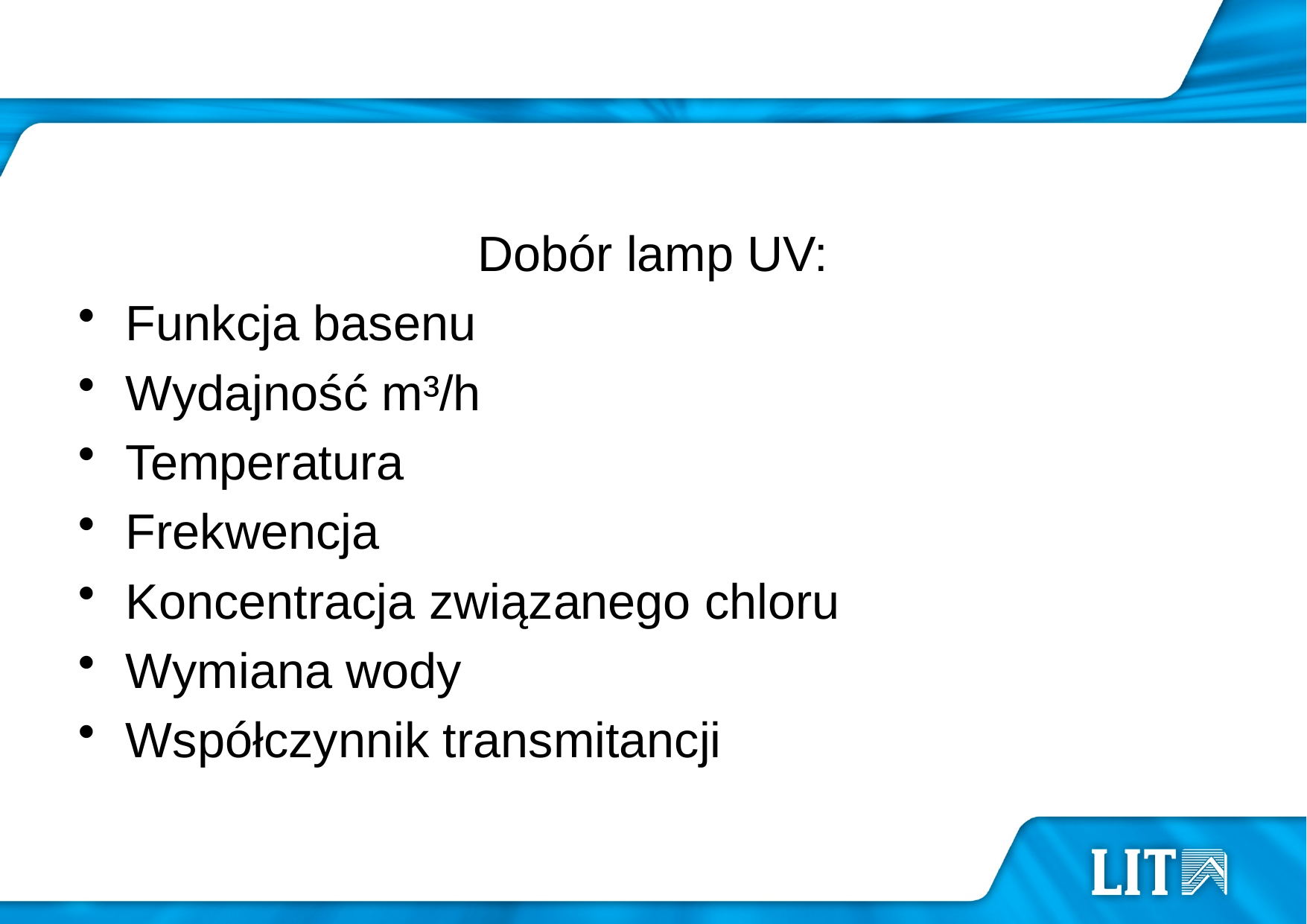

#
Dobór lamp UV:
Funkcja basenu
Wydajność m³/h
Temperatura
Frekwencja
Koncentracja związanego chloru
Wymiana wody
Współczynnik transmitancji